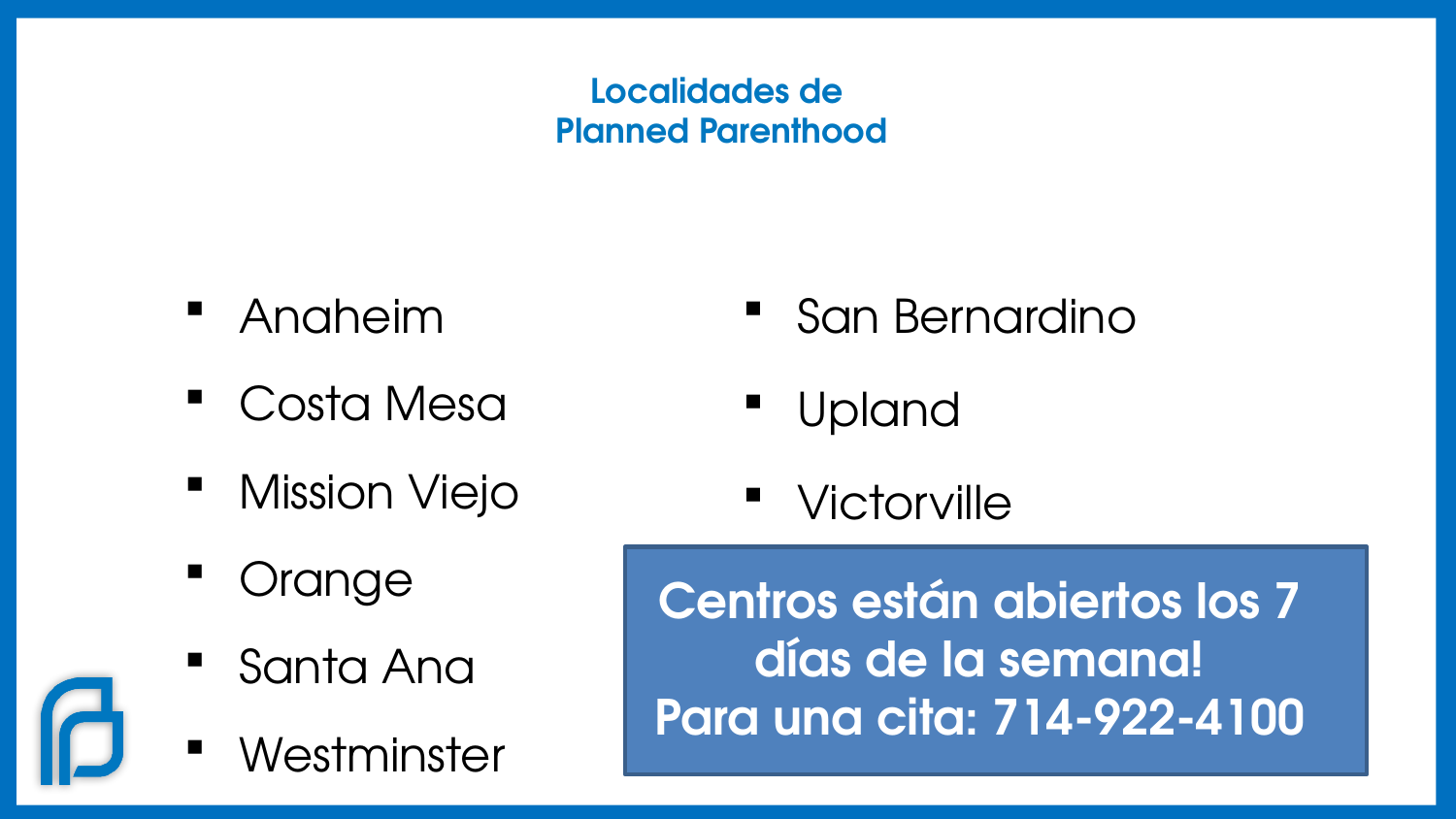

# Localidades de Planned Parenthood
Anaheim
Costa Mesa
Mission Viejo
Orange
Santa Ana
Westminster

San Bernardino
Upland
Victorville

Centros están abiertos los 7 días de la semana!
Para una cita: 714-922-4100